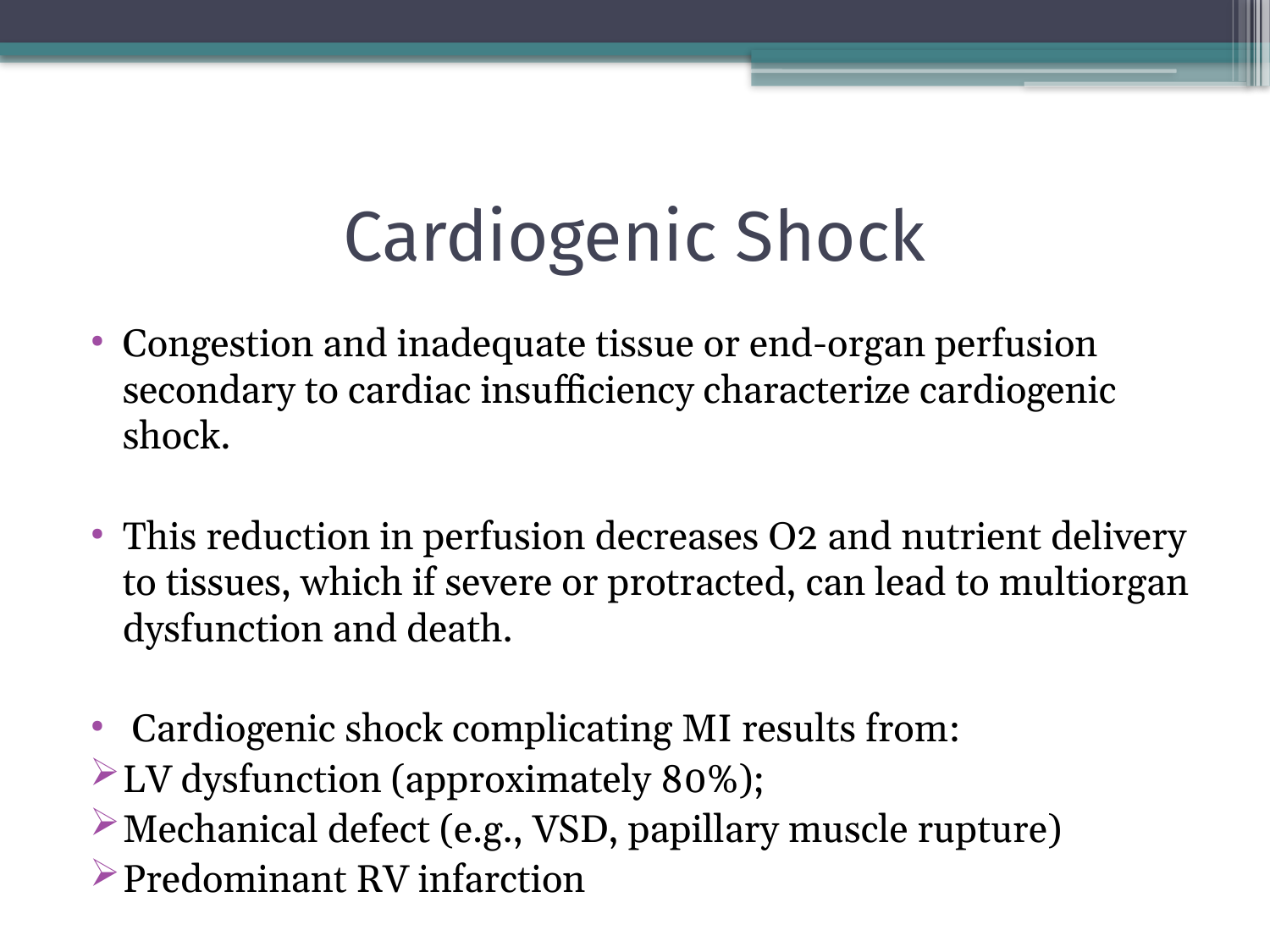

# Cardiogenic Shock
Congestion and inadequate tissue or end-organ perfusion secondary to cardiac insufficiency characterize cardiogenic shock.

This reduction in perfusion decreases O2 and nutrient delivery to tissues, which if severe or protracted, can lead to multiorgan dysfunction and death.

 Cardiogenic shock complicating MI results from:
LV dysfunction (approximately 80%);
Mechanical defect (e.g., VSD, papillary muscle rupture)
Predominant RV infarction